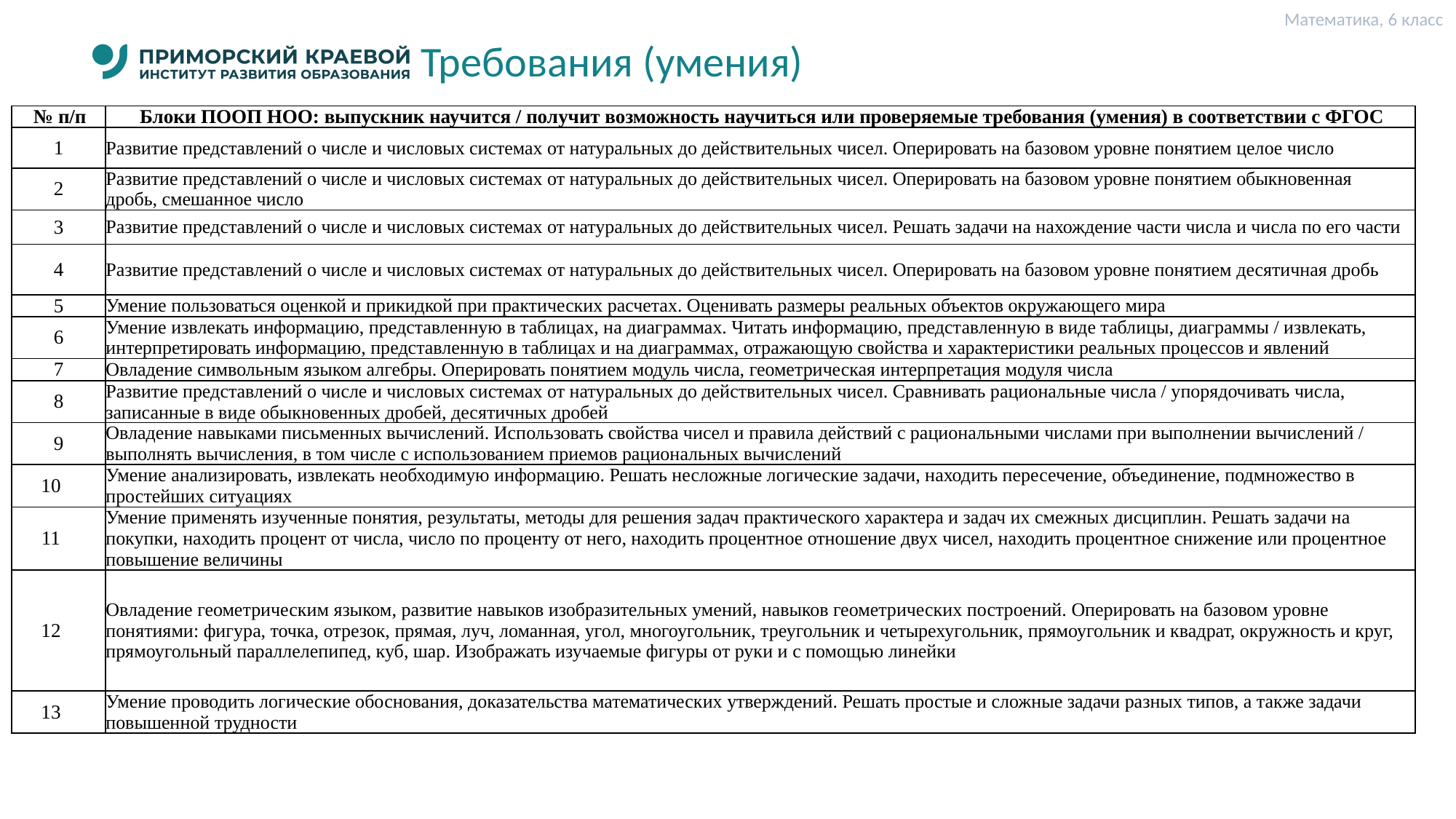

Математика, 6 класс
# Требования (умения)
| № п/п | Блоки ПООП НОО: выпускник научится / получит возможность научиться или проверяемые требования (умения) в соответствии с ФГОС |
| --- | --- |
| 1 | Развитие представлений о числе и числовых системах от натуральных до действительных чисел. Оперировать на базовом уровне понятием целое число |
| 2 | Развитие представлений о числе и числовых системах от натуральных до действительных чисел. Оперировать на базовом уровне понятием обыкновенная дробь, смешанное число |
| 3 | Развитие представлений о числе и числовых системах от натуральных до действительных чисел. Решать задачи на нахождение части числа и числа по его части |
| 4 | Развитие представлений о числе и числовых системах от натуральных до действительных чисел. Оперировать на базовом уровне понятием десятичная дробь |
| 5 | Умение пользоваться оценкой и прикидкой при практических расчетах. Оценивать размеры реальных объектов окружающего мира |
| 6 | Умение извлекать информацию, представленную в таблицах, на диаграммах. Читать информацию, представленную в виде таблицы, диаграммы / извлекать, интерпретировать информацию, представленную в таблицах и на диаграммах, отражающую свойства и характеристики реальных процессов и явлений |
| 7 | Овладение символьным языком алгебры. Оперировать понятием модуль числа, геометрическая интерпретация модуля числа |
| 8 | Развитие представлений о числе и числовых системах от натуральных до действительных чисел. Сравнивать рациональные числа / упорядочивать числа, записанные в виде обыкновенных дробей, десятичных дробей |
| 9 | Овладение навыками письменных вычислений. Использовать свойства чисел и правила действий с рациональными числами при выполнении вычислений / выполнять вычисления, в том числе с использованием приемов рациональных вычислений |
| 10 | Умение анализировать, извлекать необходимую информацию. Решать несложные логические задачи, находить пересечение, объединение, подмножество в простейших ситуациях |
| 11 | Умение применять изученные понятия, результаты, методы для решения задач практического характера и задач их смежных дисциплин. Решать задачи на покупки, находить процент от числа, число по проценту от него, находить процентное отношение двух чисел, находить процентное снижение или процентное повышение величины |
| 12 | Овладение геометрическим языком, развитие навыков изобразительных умений, навыков геометрических построений. Оперировать на базовом уровне понятиями: фигура, точка, отрезок, прямая, луч, ломанная, угол, многоугольник, треугольник и четырехугольник, прямоугольник и квадрат, окружность и круг, прямоугольный параллелепипед, куб, шар. Изображать изучаемые фигуры от руки и с помощью линейки |
| 13 | Умение проводить логические обоснования, доказательства математических утверждений. Решать простые и сложные задачи разных типов, а также задачи повышенной трудности |